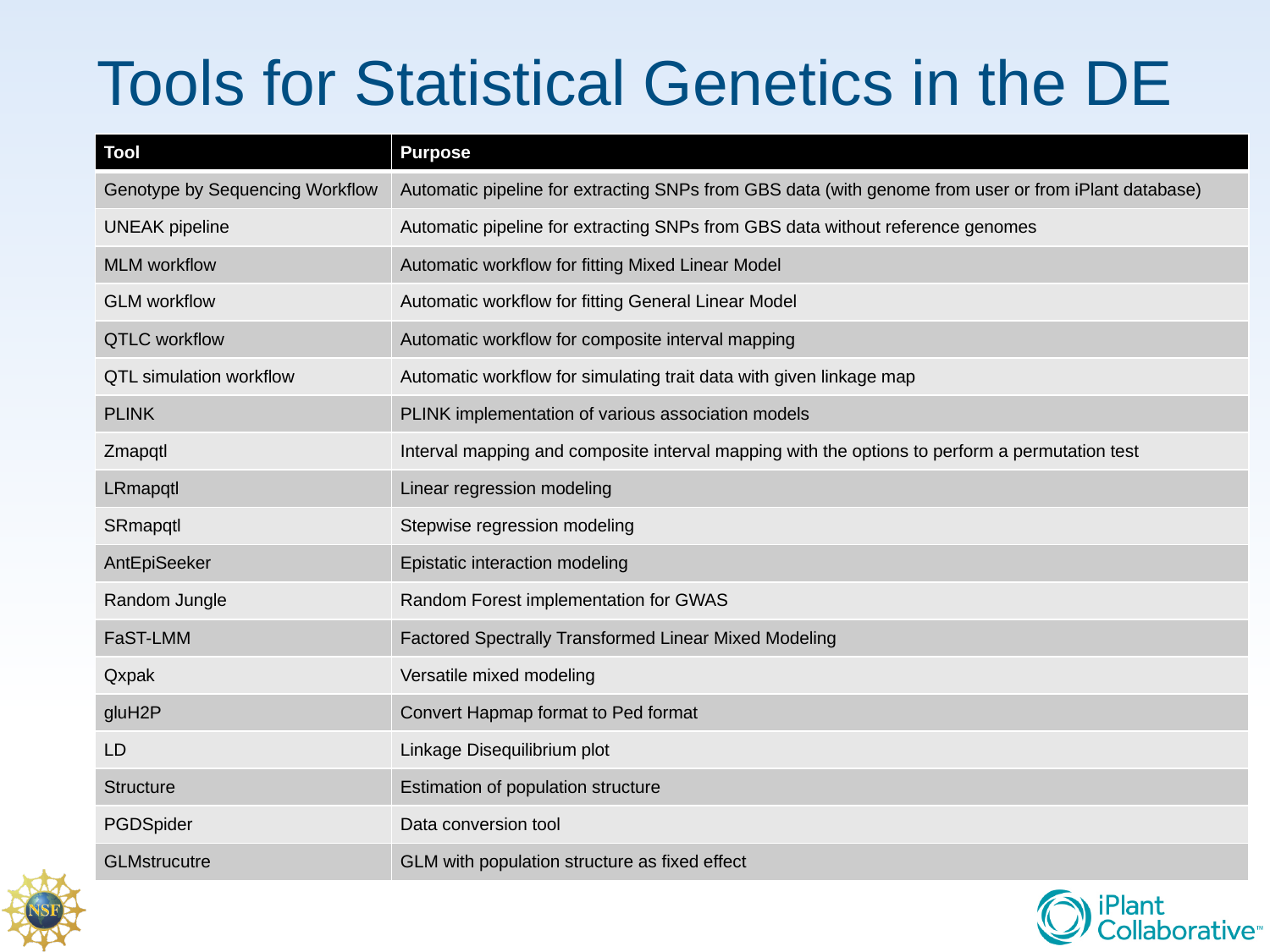

# Tools for Statistical Genetics in the DE
| Tool | Purpose |
| --- | --- |
| Genotype by Sequencing Workflow | Automatic pipeline for extracting SNPs from GBS data (with genome from user or from iPlant database) |
| UNEAK pipeline | Automatic pipeline for extracting SNPs from GBS data without reference genomes |
| MLM workflow | Automatic workflow for fitting Mixed Linear Model |
| GLM workflow | Automatic workflow for fitting General Linear Model |
| QTLC workflow | Automatic workflow for composite interval mapping |
| QTL simulation workflow | Automatic workflow for simulating trait data with given linkage map |
| PLINK | PLINK implementation of various association models |
| Zmapqtl | Interval mapping and composite interval mapping with the options to perform a permutation test |
| LRmapqtl | Linear regression modeling |
| SRmapqtl | Stepwise regression modeling |
| AntEpiSeeker | Epistatic interaction modeling |
| Random Jungle | Random Forest implementation for GWAS |
| FaST-LMM | Factored Spectrally Transformed Linear Mixed Modeling |
| Qxpak | Versatile mixed modeling |
| gluH2P | Convert Hapmap format to Ped format |
| LD | Linkage Disequilibrium plot |
| Structure | Estimation of population structure |
| PGDSpider | Data conversion tool |
| GLMstrucutre | GLM with population structure as fixed effect |